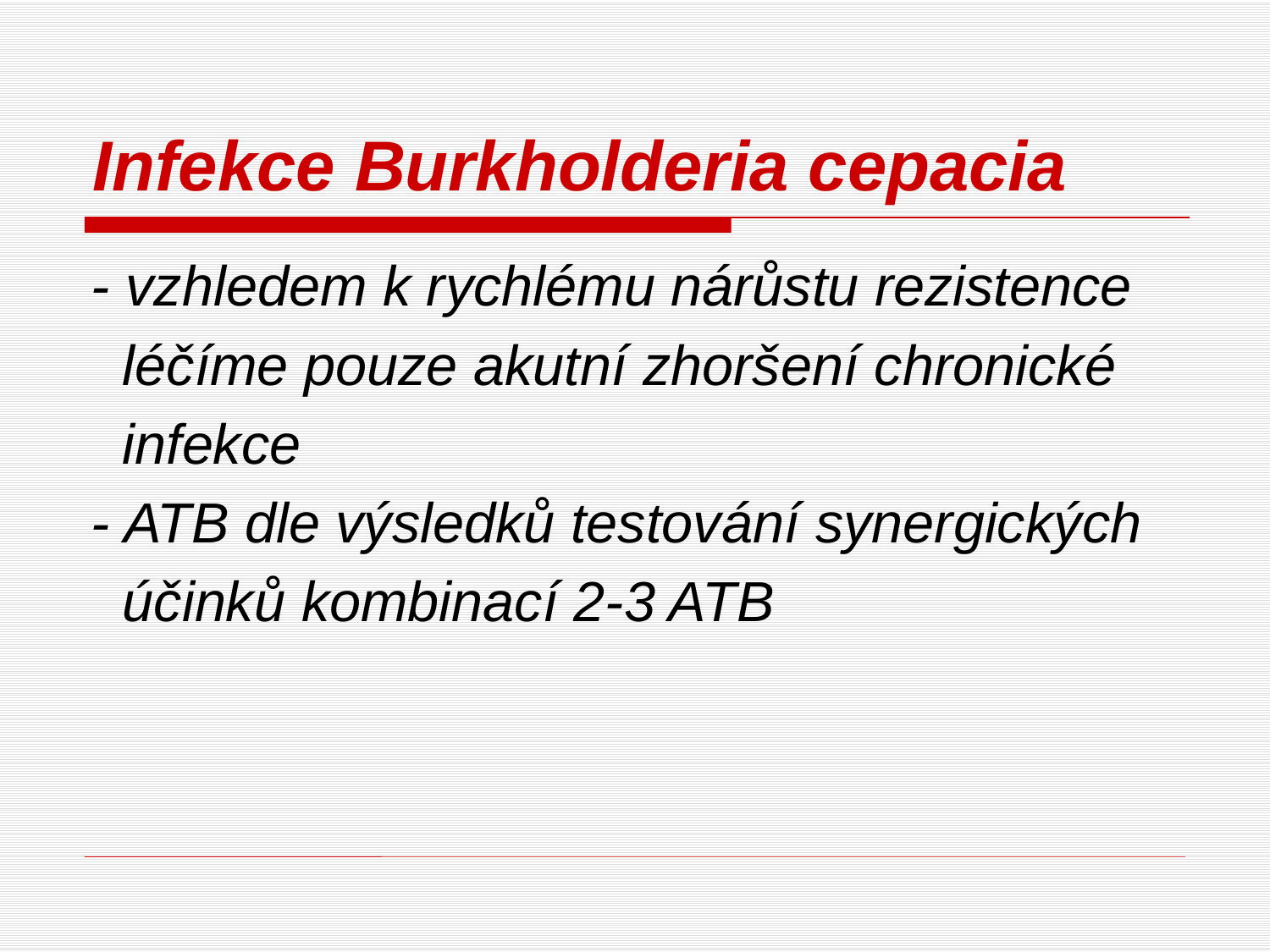

# Infekce Burkholderia cepacia
- vzhledem k rychlému nárůstu rezistence
  léčíme pouze akutní zhoršení chronické
  infekce
- ATB dle výsledků testování synergických
  účinků kombinací 2-3 ATB